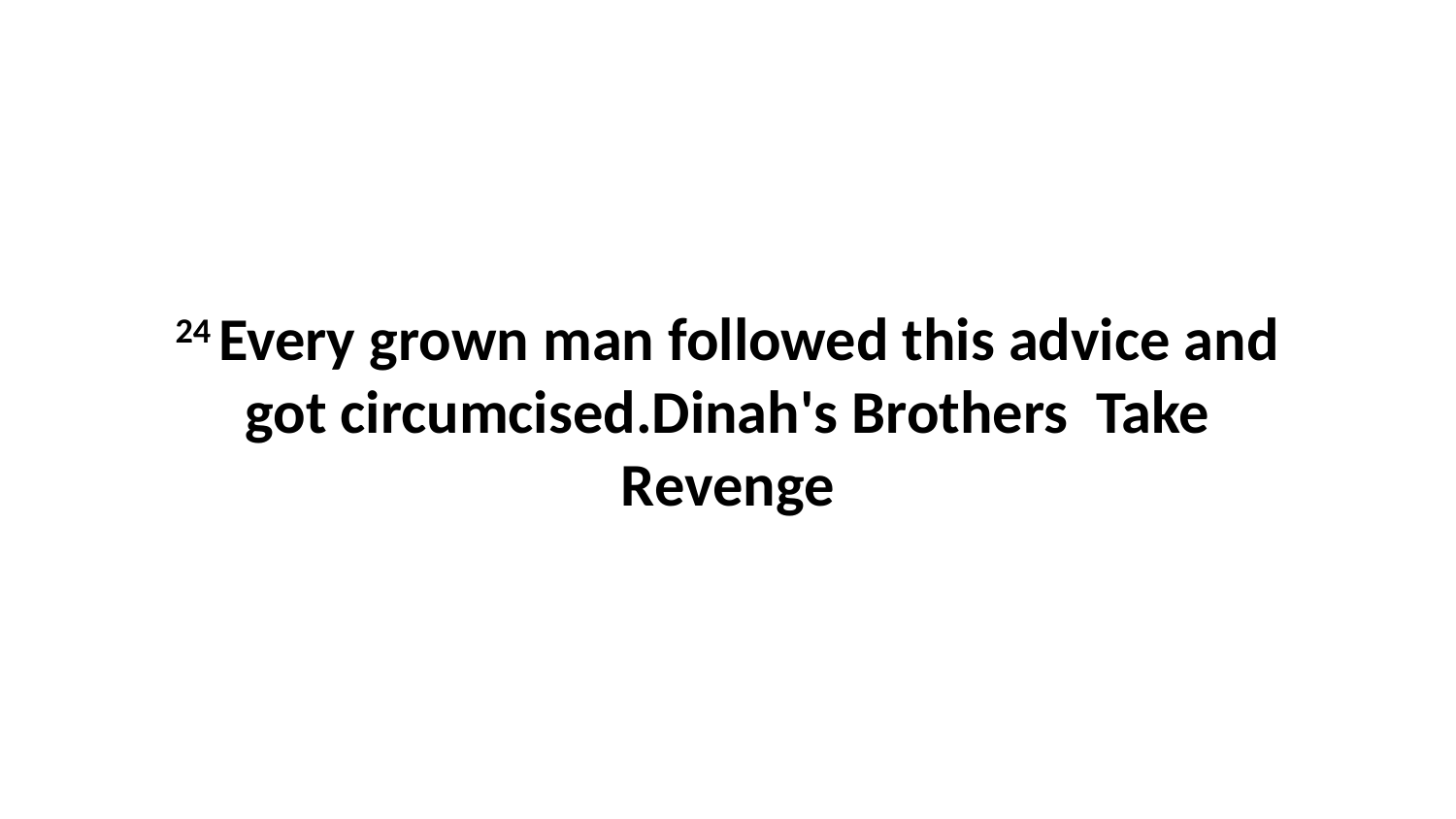

24 Every grown man followed this advice and got circumcised.Dinah's Brothers  Take Revenge